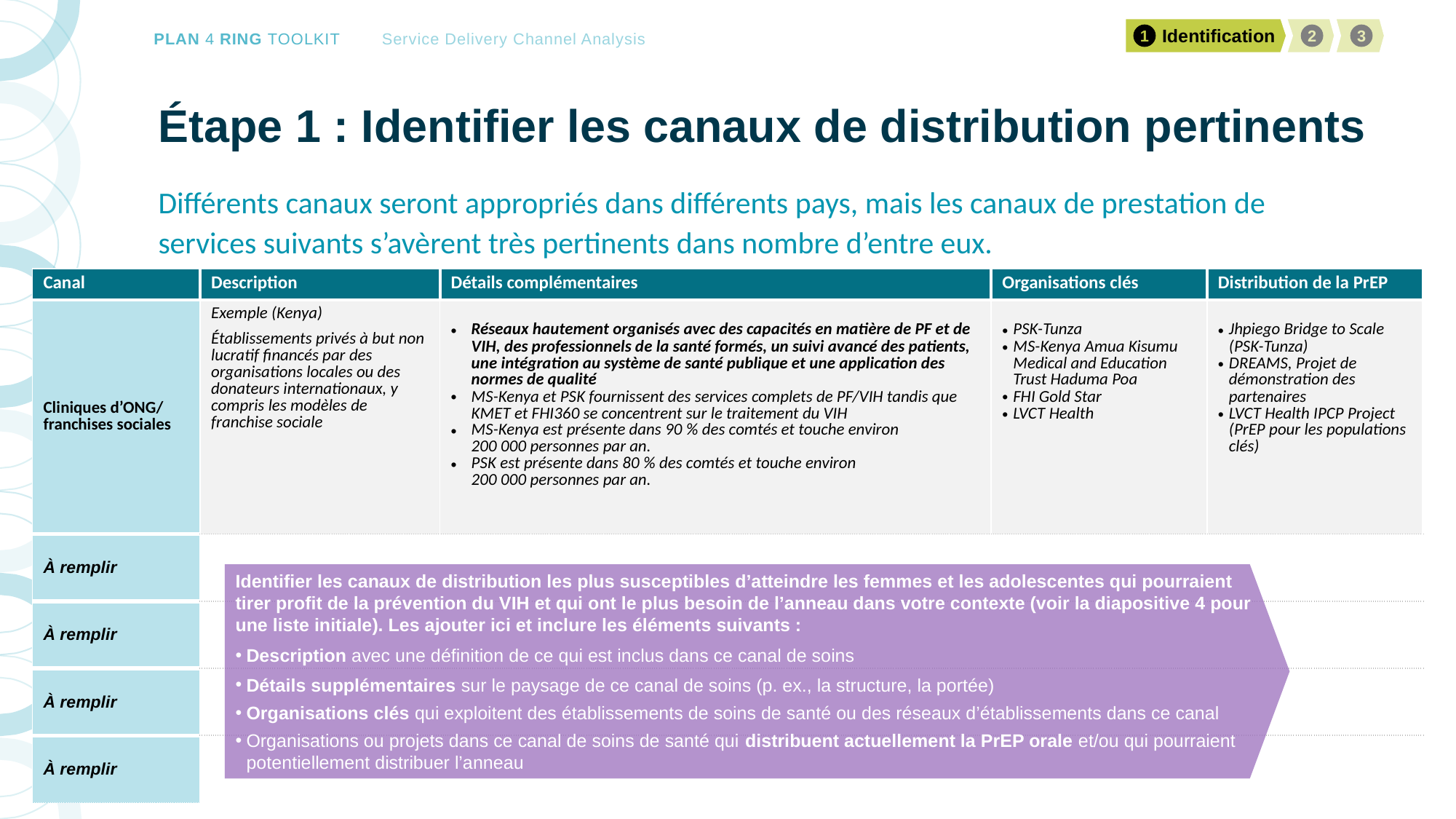

# Étape 1 : Identifier les canaux de distribution pertinents
Différents canaux seront appropriés dans différents pays, mais les canaux de prestation de services suivants s’avèrent très pertinents dans nombre d’entre eux.
| Canal | Description | Détails complémentaires | Organisations clés | Distribution de la PrEP |
| --- | --- | --- | --- | --- |
| Cliniques d’ONG/ franchises sociales | Exemple (Kenya) Établissements privés à but non lucratif financés par des organisations locales ou des donateurs internationaux, y compris les modèles de franchise sociale | Réseaux hautement organisés avec des capacités en matière de PF et de VIH, des professionnels de la santé formés, un suivi avancé des patients, une intégration au système de santé publique et une application des normes de qualité MS-Kenya et PSK fournissent des services complets de PF/VIH tandis que KMET et FHI360 se concentrent sur le traitement du VIH MS-Kenya est présente dans 90 % des comtés et touche environ 200 000 personnes par an. PSK est présente dans 80 % des comtés et touche environ 200 000 personnes par an. | PSK-Tunza MS-Kenya Amua Kisumu Medical and Education Trust Haduma Poa FHI Gold Star LVCT Health | Jhpiego Bridge to Scale (PSK-Tunza) DREAMS, Projet de démonstration des partenaires LVCT Health IPCP Project (PrEP pour les populations clés) |
| À remplir |  |  |  |  |
| À remplir |  |  |  |  |
| À remplir |  |  |  |  |
| À remplir |  |  |  |  |
Identifier les canaux de distribution les plus susceptibles d’atteindre les femmes et les adolescentes qui pourraient tirer profit de la prévention du VIH et qui ont le plus besoin de l’anneau dans votre contexte (voir la diapositive 4 pour une liste initiale). Les ajouter ici et inclure les éléments suivants :
Description avec une définition de ce qui est inclus dans ce canal de soins
Détails supplémentaires sur le paysage de ce canal de soins (p. ex., la structure, la portée)
Organisations clés qui exploitent des établissements de soins de santé ou des réseaux d’établissements dans ce canal
Organisations ou projets dans ce canal de soins de santé qui distribuent actuellement la PrEP orale et/ou qui pourraient potentiellement distribuer l’anneau
6